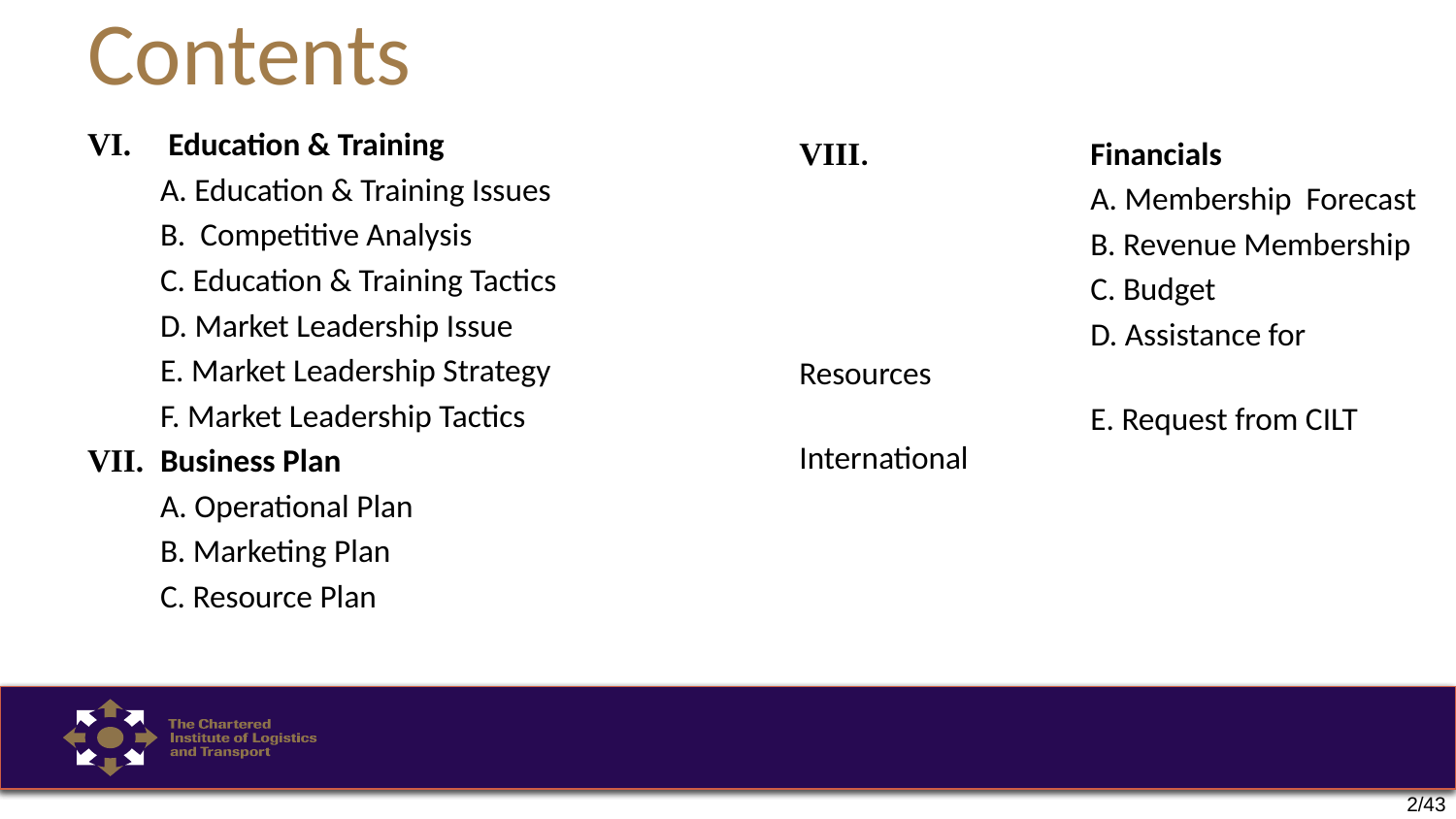

# Contents
VI.	 Education & Training
	A. Education & Training Issues
	B.  Competitive Analysis
	C. Education & Training Tactics
	D. Market Leadership Issue
	E. Market Leadership Strategy
	F. Market Leadership Tactics
VII. 	Business Plan
	A. Operational Plan
	B. Marketing Plan
	C. Resource Plan

VIII.		Financials
		A. Membership  Forecast
		B. Revenue Membership
		C. Budget
		D. Assistance for Resources
		E. Request from CILT International
2/43